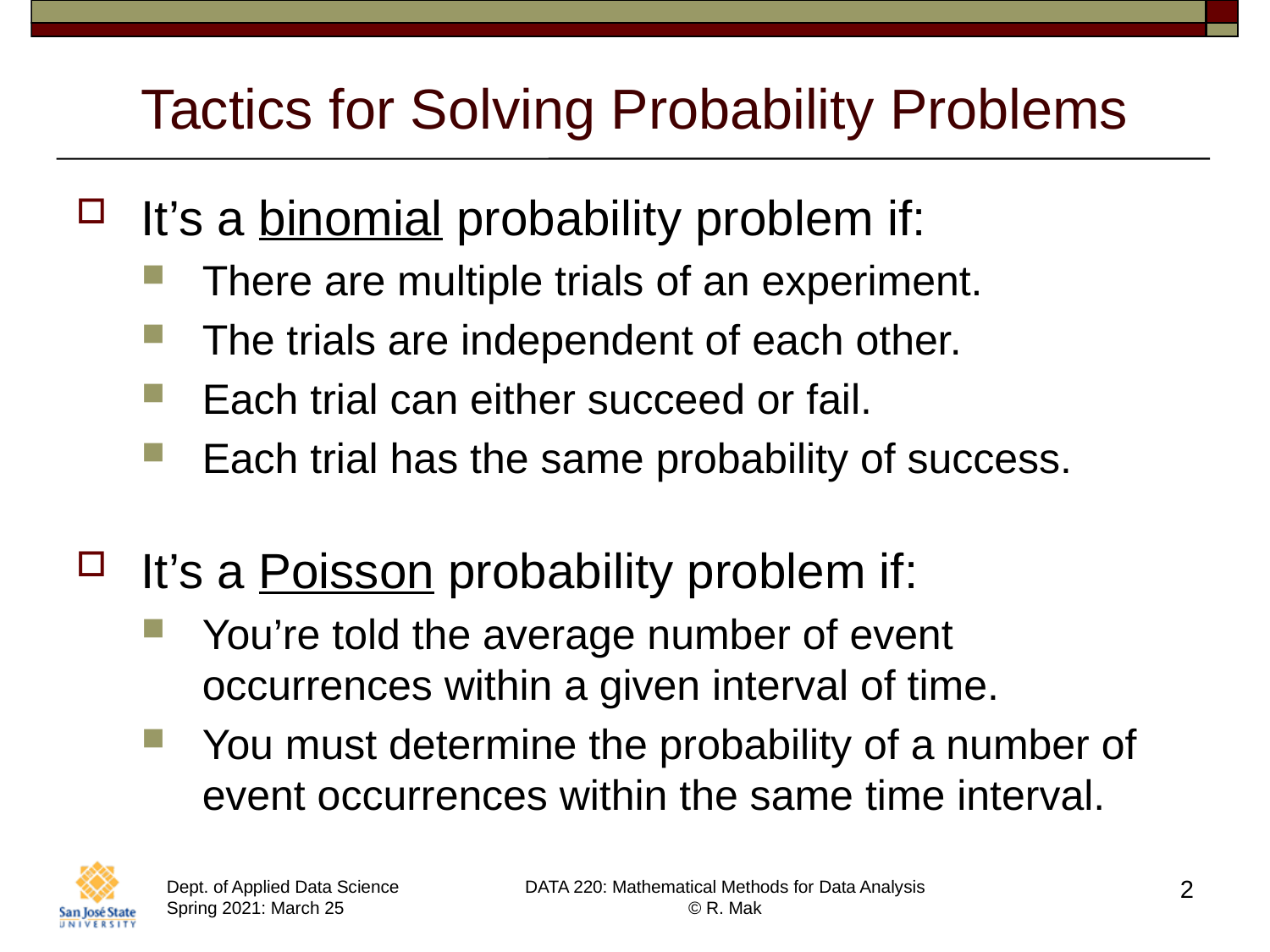

# Tactics for Solving Probability Problems
It’s a binomial probability problem if:
There are multiple trials of an experiment.
The trials are independent of each other.
Each trial can either succeed or fail.
Each trial has the same probability of success.

It’s a Poisson probability problem if:
You’re told the average number of event occurrences within a given interval of time.
You must determine the probability of a number of event occurrences within the same time interval.
2